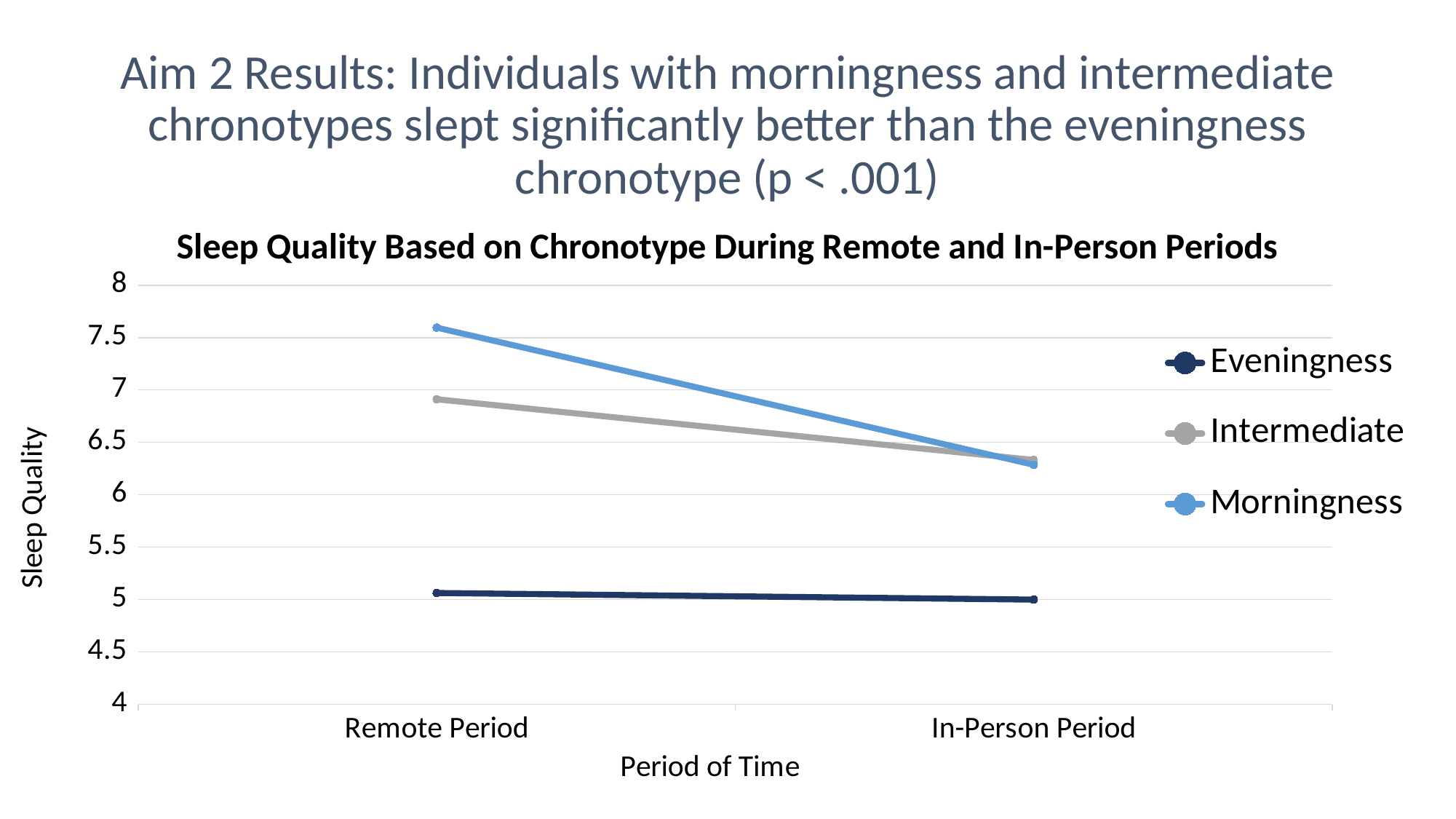

# Aim 2 Results: Individuals with morningness and intermediate chronotypes slept significantly better than the eveningness chronotype (p < .001)

### Chart: Sleep Quality Based on Chronotype During Remote and In-Person Periods

| Category | Eveningness | Intermediate | Morningness |
|---|---|---|---|
| Remote Period | 5.063 | 6.911 | 7.595 |
| In-Person Period | 5.0 | 6.332 | 6.286 |